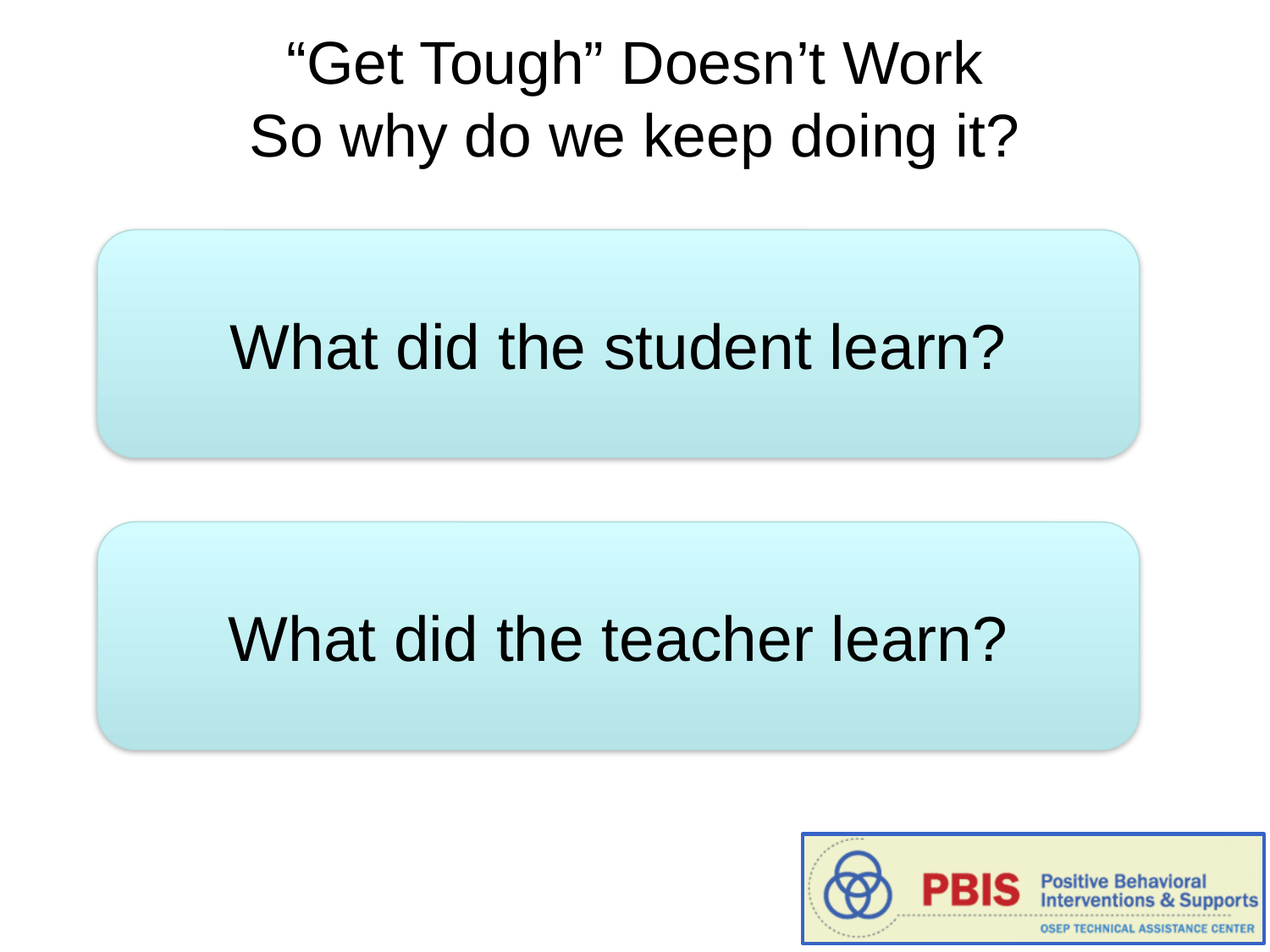

# “Get Tough” Doesn’t Work So why do we keep doing it?
What did the student learn?
What did the teacher learn?